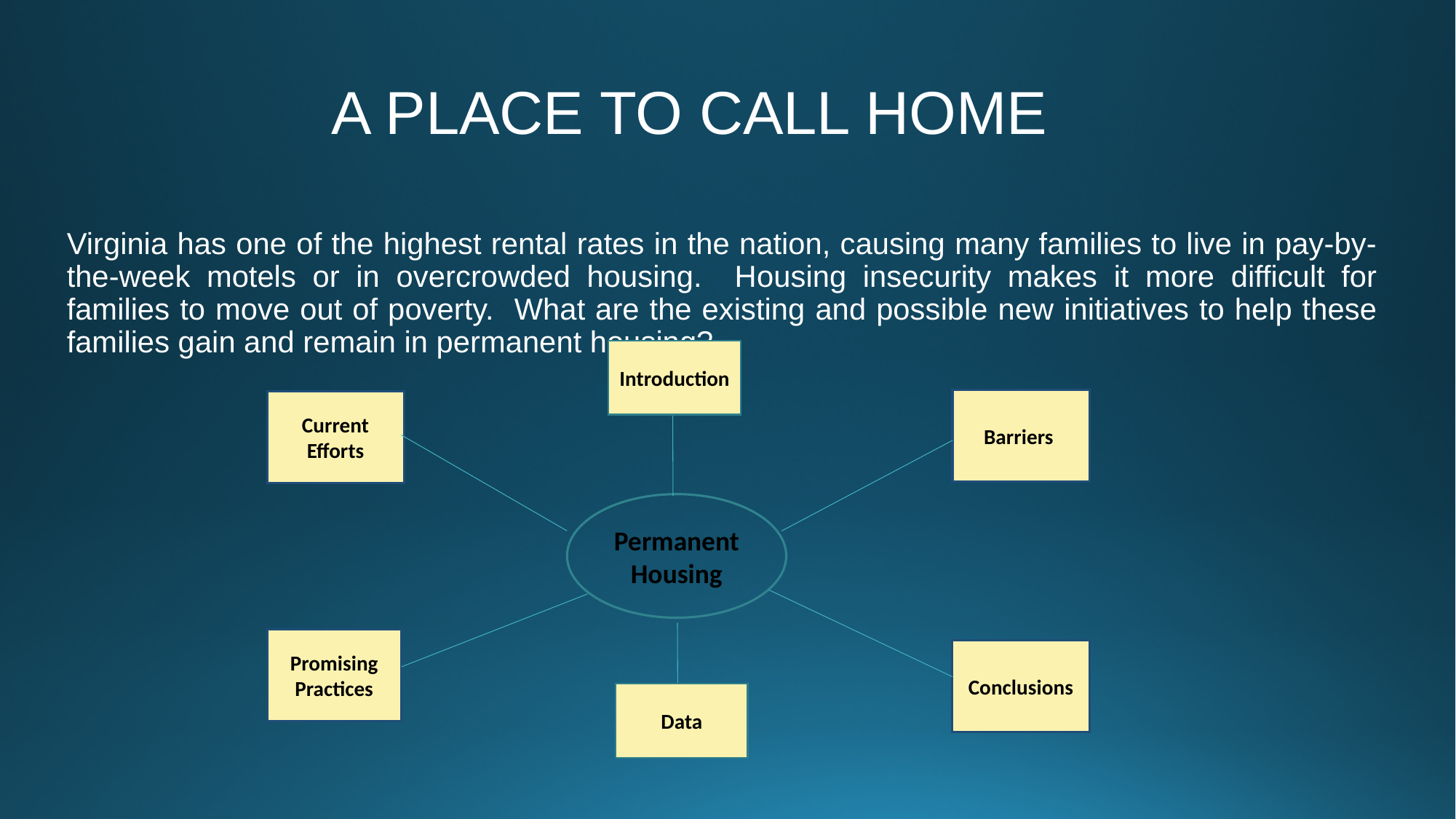

# A Place to call home
Virginia has one of the highest rental rates in the nation, causing many families to live in pay-by-the-week motels or in overcrowded housing.  Housing insecurity makes it more difficult for families to move out of poverty.  What are the existing and possible new initiatives to help these families gain and remain in permanent housing?
Introduction
Barriers
Current Efforts
Permanent
Housing
Promising
Practices
Conclusions
Data